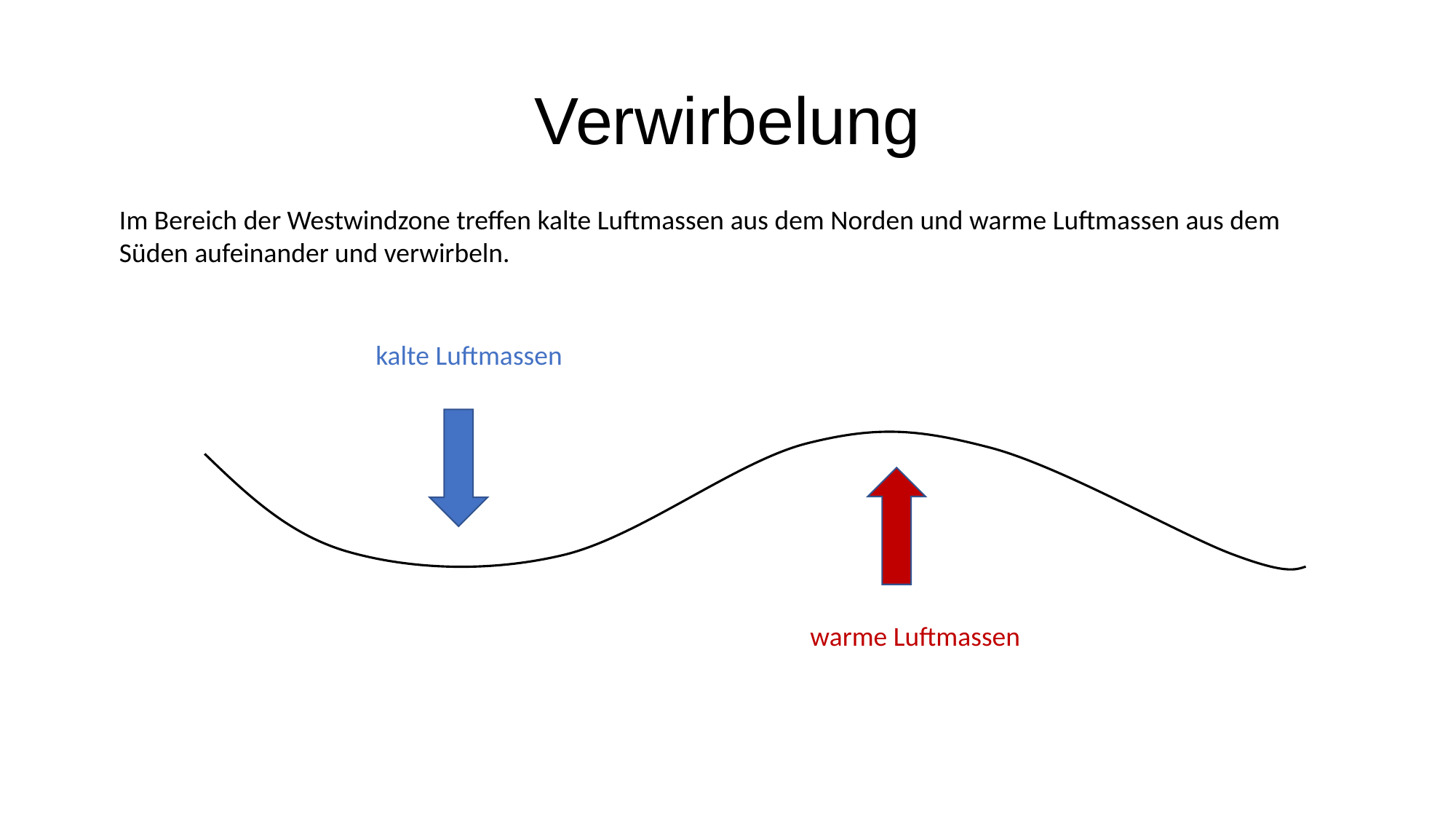

# Verwirbelung
Im Bereich der Westwindzone treffen kalte Luftmassen aus dem Norden und warme Luftmassen aus dem Süden aufeinander und verwirbeln.
kalte Luftmassen

warme Luftmassen